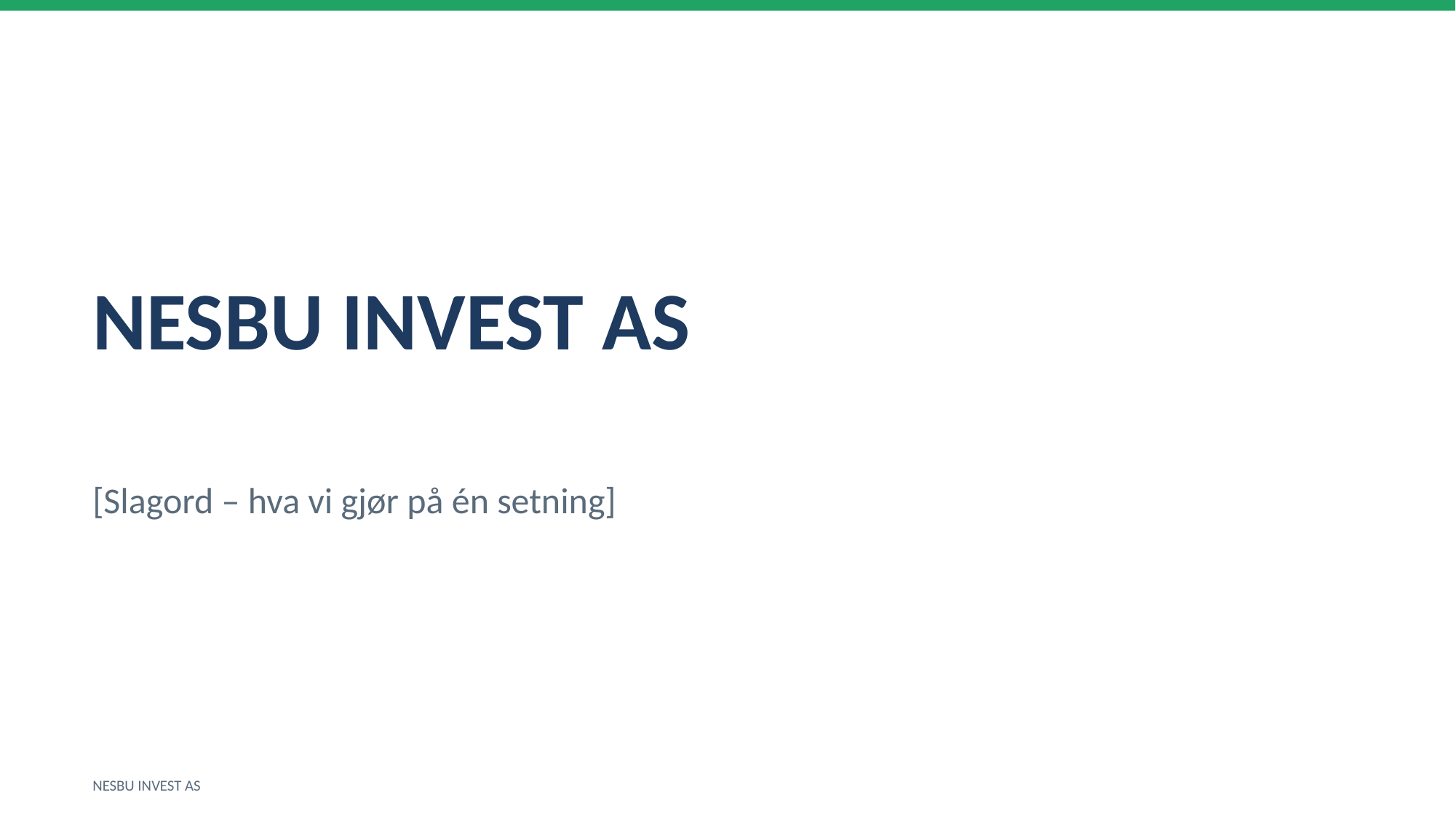

NESBU INVEST AS
[Slagord – hva vi gjør på én setning]
NESBU INVEST AS